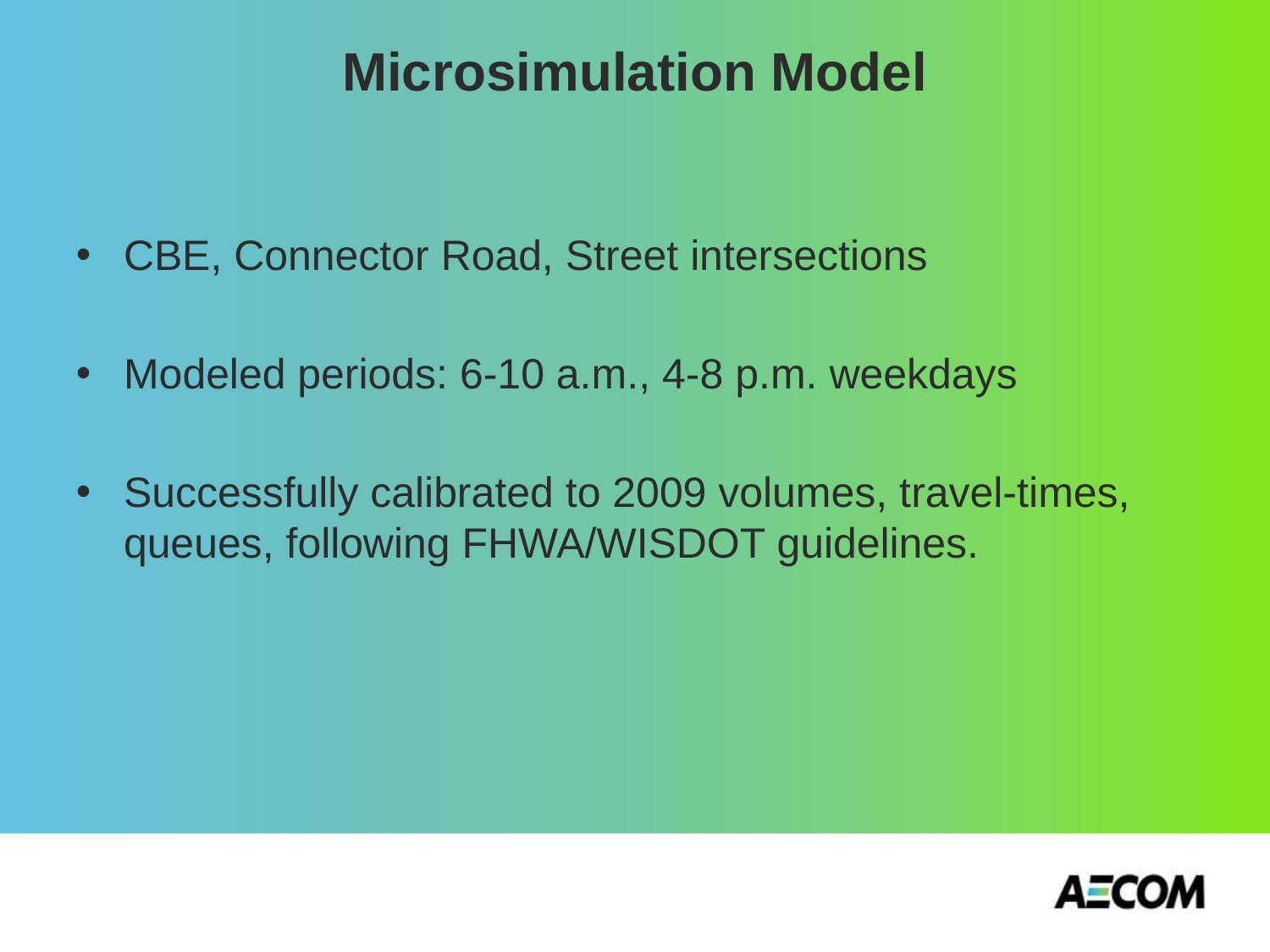

Microsimulation Model
CBE, Connector Road, Street intersections

Modeled periods: 6-10 a.m., 4-8 p.m. weekdays

Successfully calibrated to 2009 volumes, travel-times, queues, following FHWA/WISDOT guidelines.